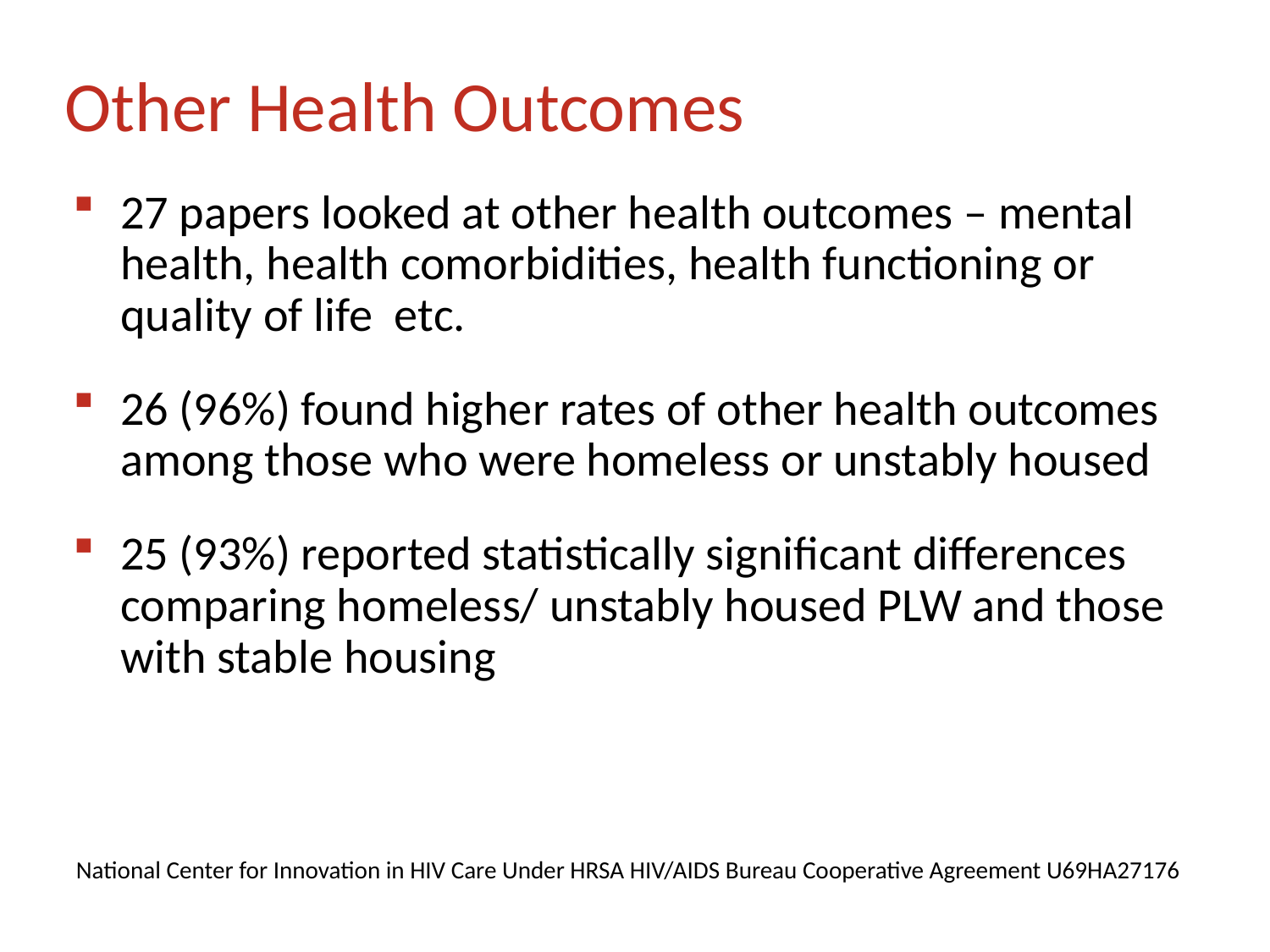

# Other Health Outcomes
27 papers looked at other health outcomes – mental health, health comorbidities, health functioning or quality of life  etc.
26 (96%) found higher rates of other health outcomes among those who were homeless or unstably housed
25 (93%) reported statistically significant differences comparing homeless/ unstably housed PLW and those with stable housing